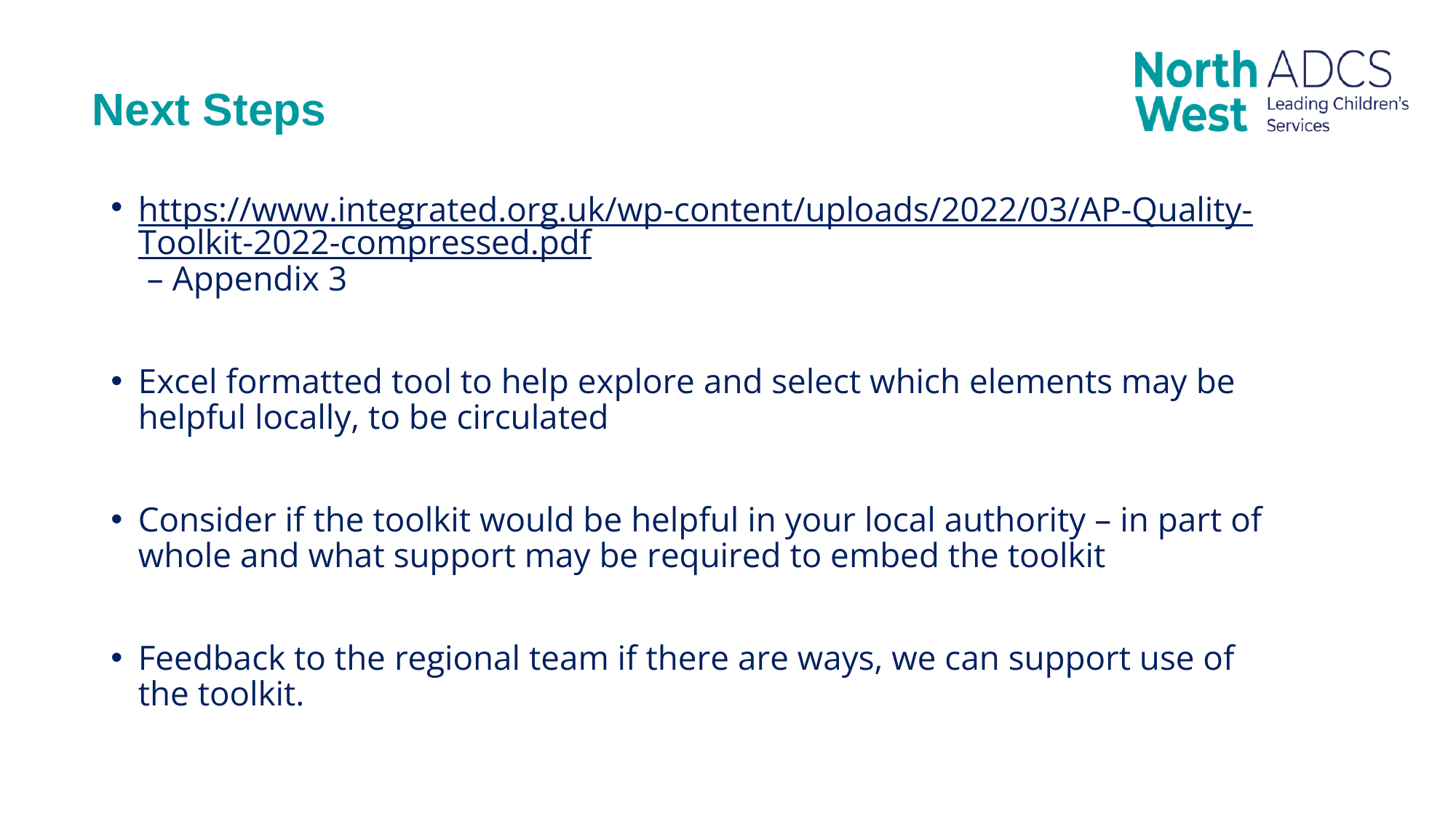

# Next Steps
https://www.integrated.org.uk/wp-content/uploads/2022/03/AP-Quality-Toolkit-2022-compressed.pdf – Appendix 3

Excel formatted tool to help explore and select which elements may be helpful locally, to be circulated

Consider if the toolkit would be helpful in your local authority – in part of whole and what support may be required to embed the toolkit

Feedback to the regional team if there are ways, we can support use of the toolkit.